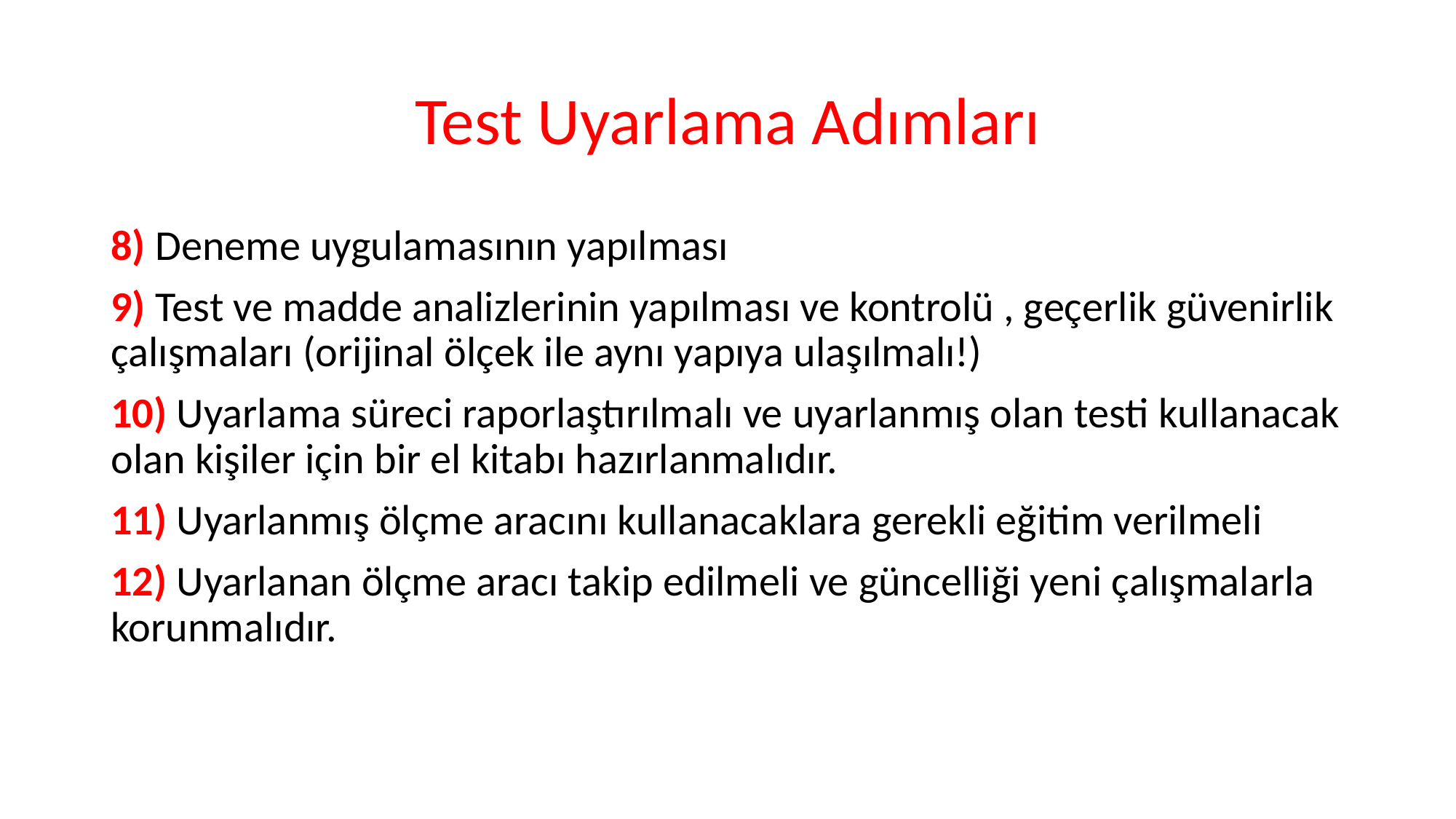

# Test Uyarlama Adımları
8) Deneme uygulamasının yapılması
9) Test ve madde analizlerinin yapılması ve kontrolü , geçerlik güvenirlik çalışmaları (orijinal ölçek ile aynı yapıya ulaşılmalı!)
10) Uyarlama süreci raporlaştırılmalı ve uyarlanmış olan testi kullanacak olan kişiler için bir el kitabı hazırlanmalıdır.
11) Uyarlanmış ölçme aracını kullanacaklara gerekli eğitim verilmeli
12) Uyarlanan ölçme aracı takip edilmeli ve güncelliği yeni çalışmalarla korunmalıdır.